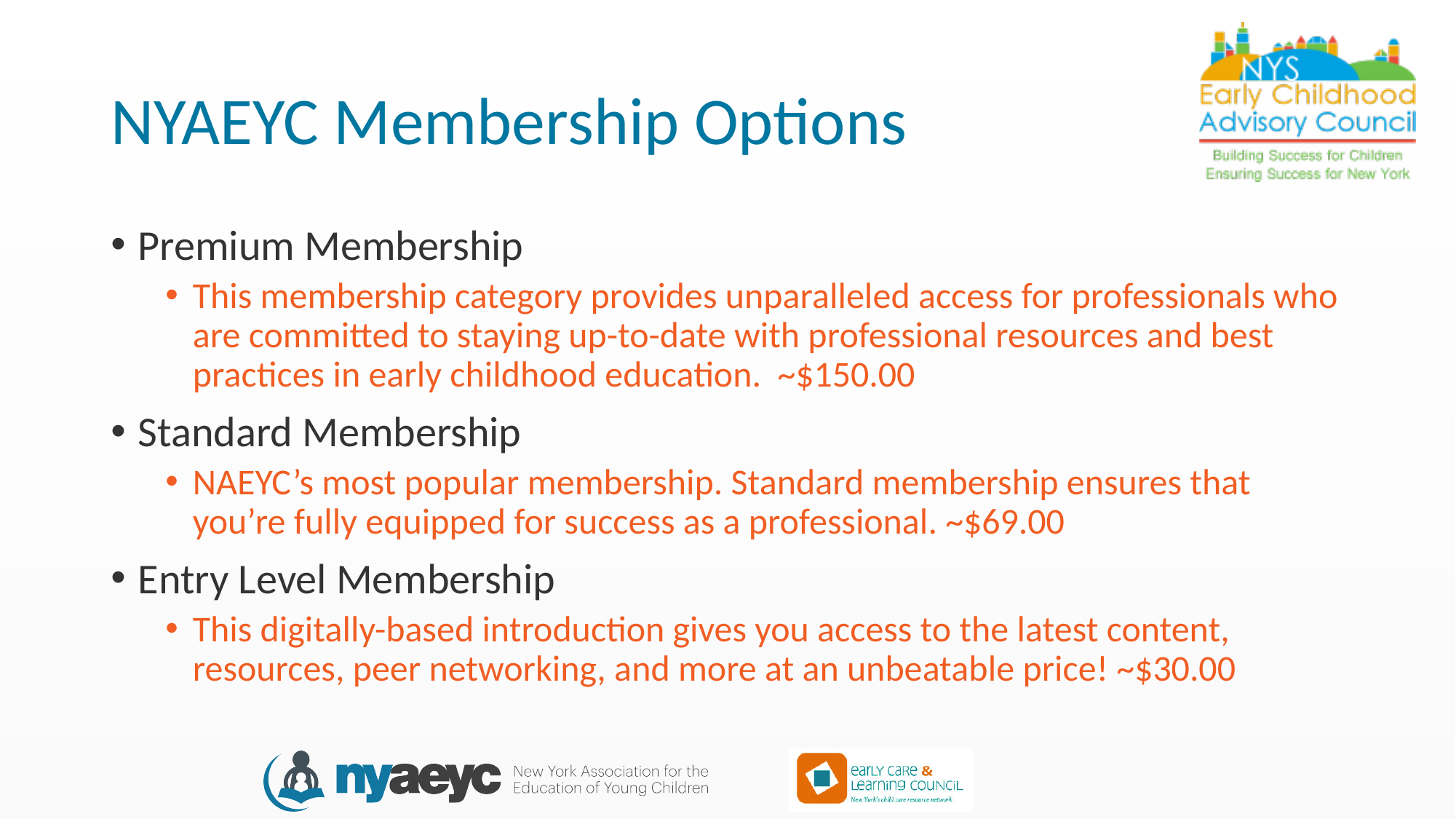

# NYAEYC Membership Options
Premium Membership
This membership category provides unparalleled access for professionals who are committed to staying up-to-date with professional resources and best practices in early childhood education.  ~$150.00
Standard Membership
NAEYC’s most popular membership. Standard membership ensures that you’re fully equipped for success as a professional. ~$69.00
Entry Level Membership
This digitally-based introduction gives you access to the latest content, resources, peer networking, and more at an unbeatable price! ~$30.00